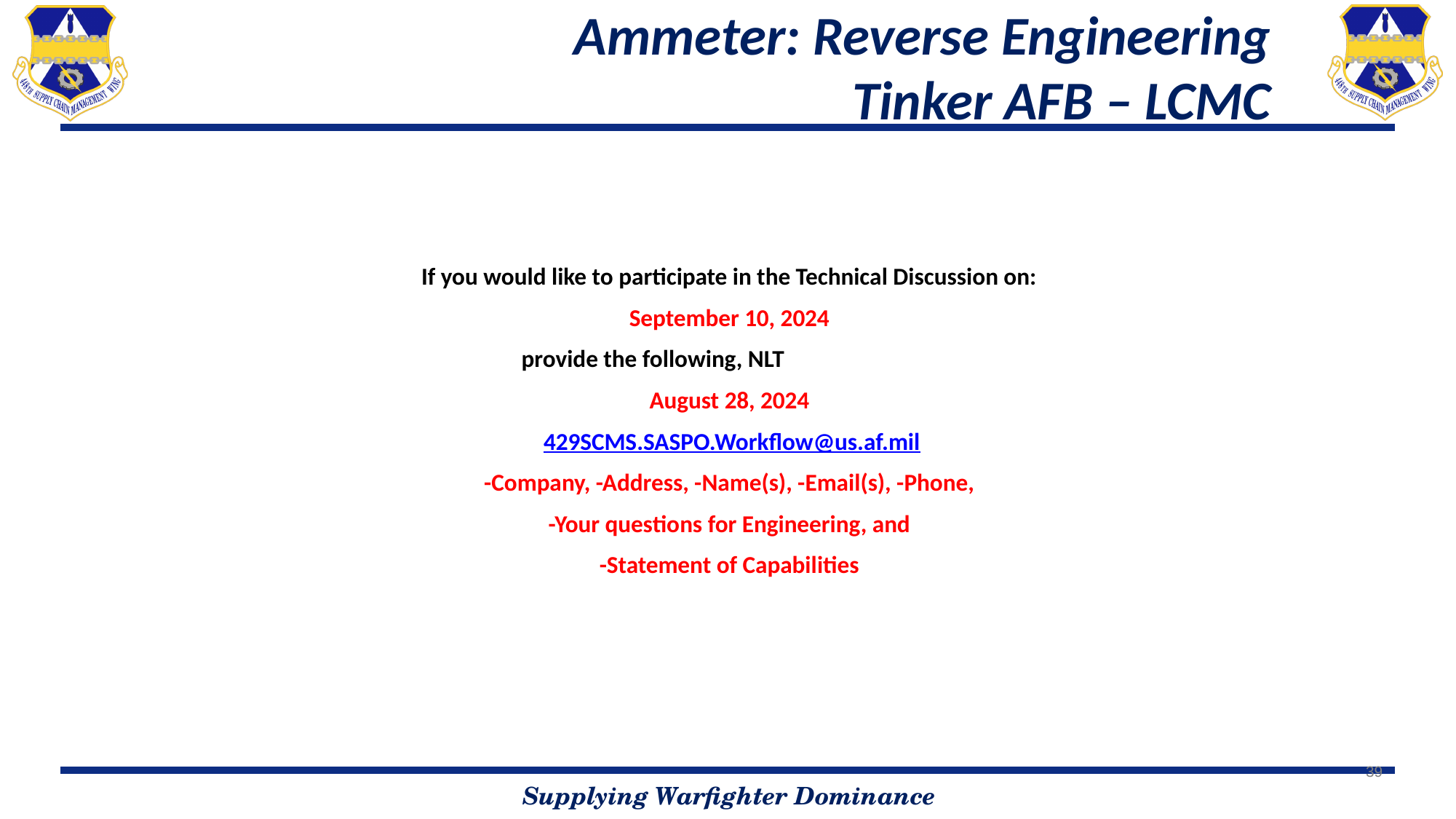

# Ammeter: Reverse Engineering Tinker AFB – LCMC
If you would like to participate in the Technical Discussion on:
September 10, 2024
provide the following, NLT
August 28, 2024
 429SCMS.SASPO.Workflow@us.af.mil
-Company, -Address, -Name(s), -Email(s), -Phone,
 -Your questions for Engineering, and
-Statement of Capabilities
39